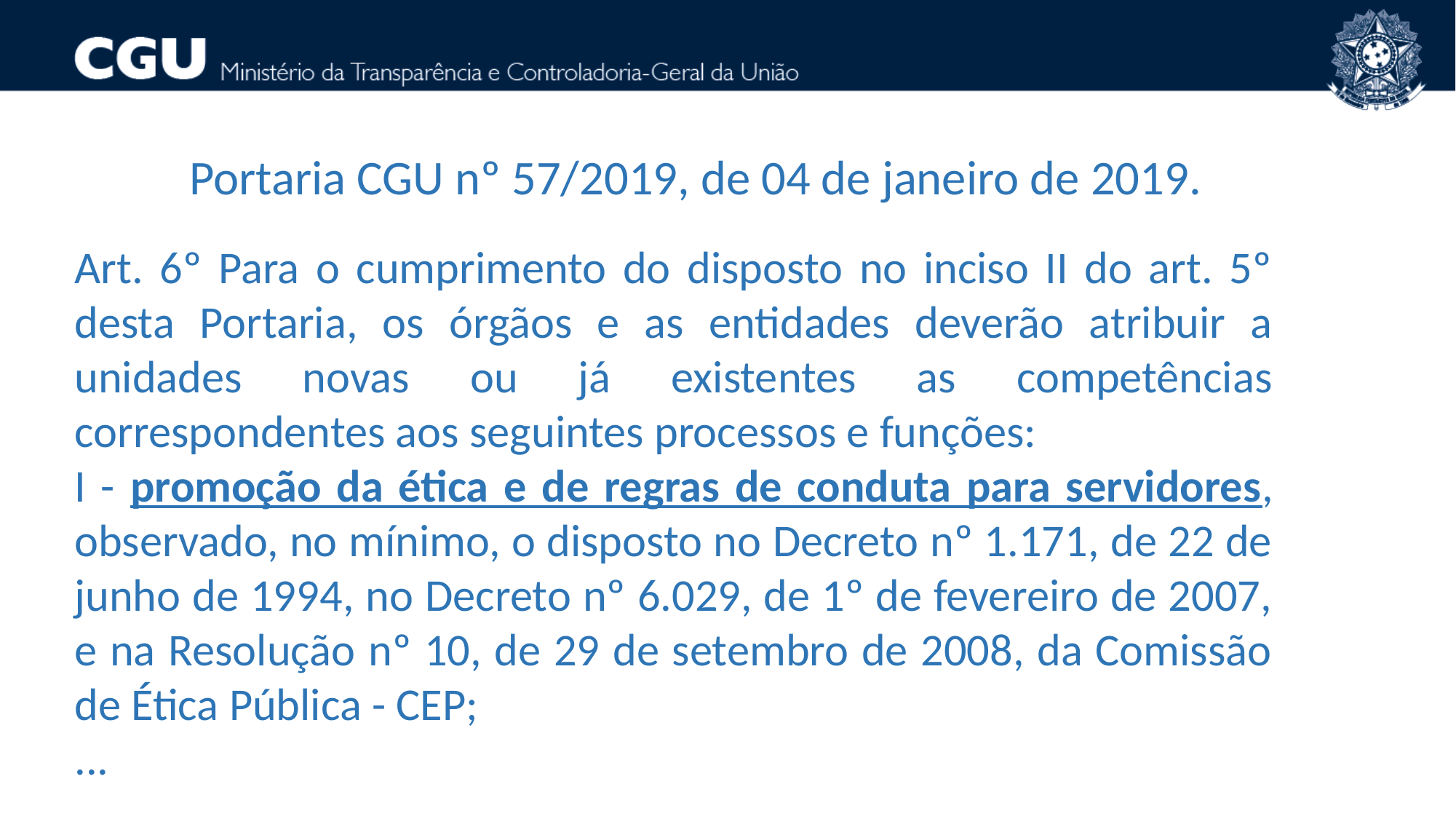

Portaria CGU nº 57/2019, de 04 de janeiro de 2019.
Art. 6º Para o cumprimento do disposto no inciso II do art. 5º desta Portaria, os órgãos e as entidades deverão atribuir a unidades novas ou já existentes as competências correspondentes aos seguintes processos e funções:
I - promoção da ética e de regras de conduta para servidores, observado, no mínimo, o disposto no Decreto nº 1.171, de 22 de junho de 1994, no Decreto nº 6.029, de 1º de fevereiro de 2007, e na Resolução nº 10, de 29 de setembro de 2008, da Comissão de Ética Pública - CEP;
...